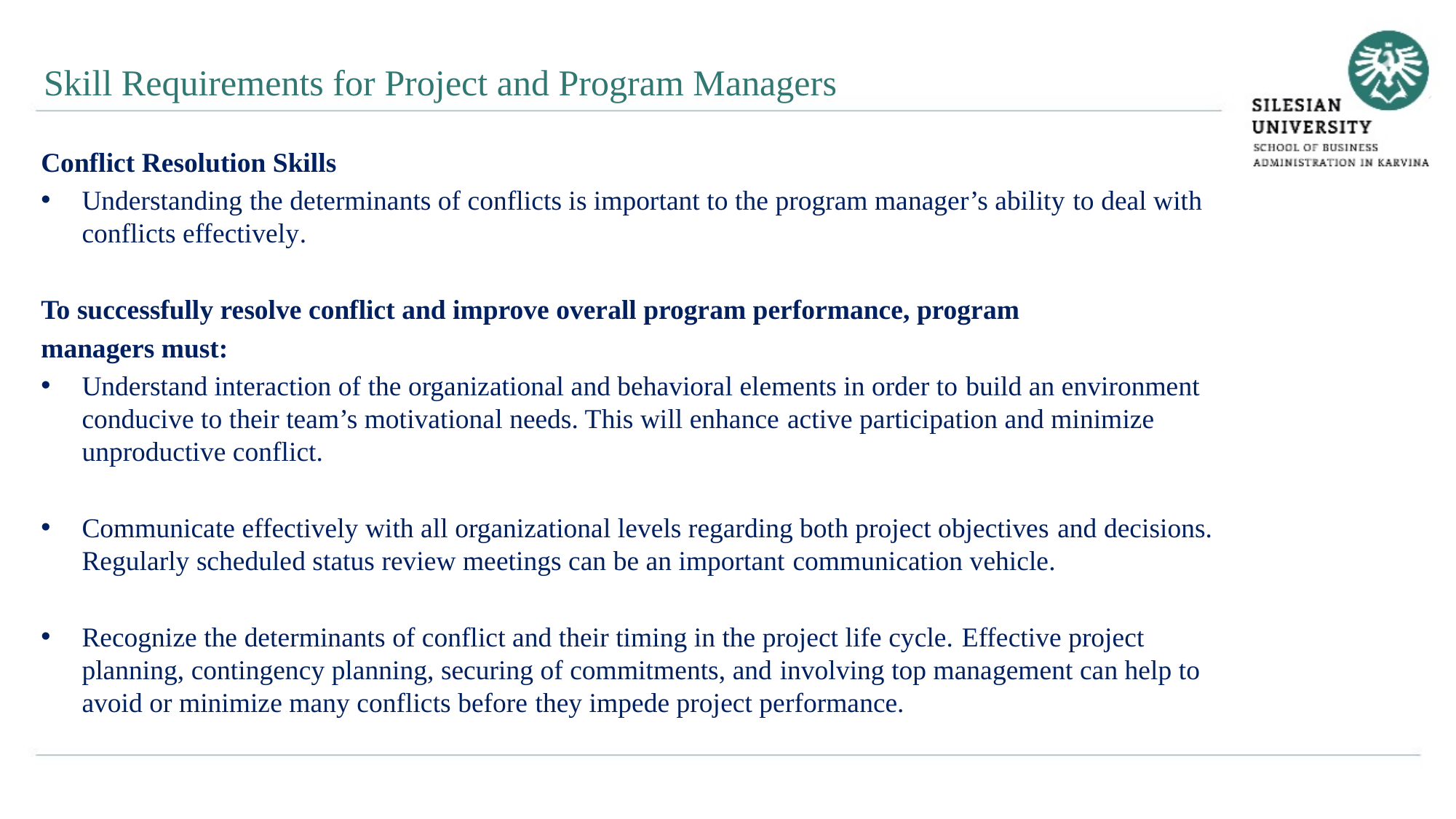

Skill Requirements for Project and Program Managers
Conflict Resolution Skills
Understanding the determinants of conflicts is important to the program manager’s ability to deal with conflicts effectively.

To successfully resolve conflict and improve overall program performance, program
managers must:
Understand interaction of the organizational and behavioral elements in order to build an environment conducive to their team’s motivational needs. This will enhance active participation and minimize unproductive conflict.

Communicate effectively with all organizational levels regarding both project objectives and decisions. Regularly scheduled status review meetings can be an important communication vehicle.

Recognize the determinants of conflict and their timing in the project life cycle. Effective project planning, contingency planning, securing of commitments, and involving top management can help to avoid or minimize many conflicts before they impede project performance.